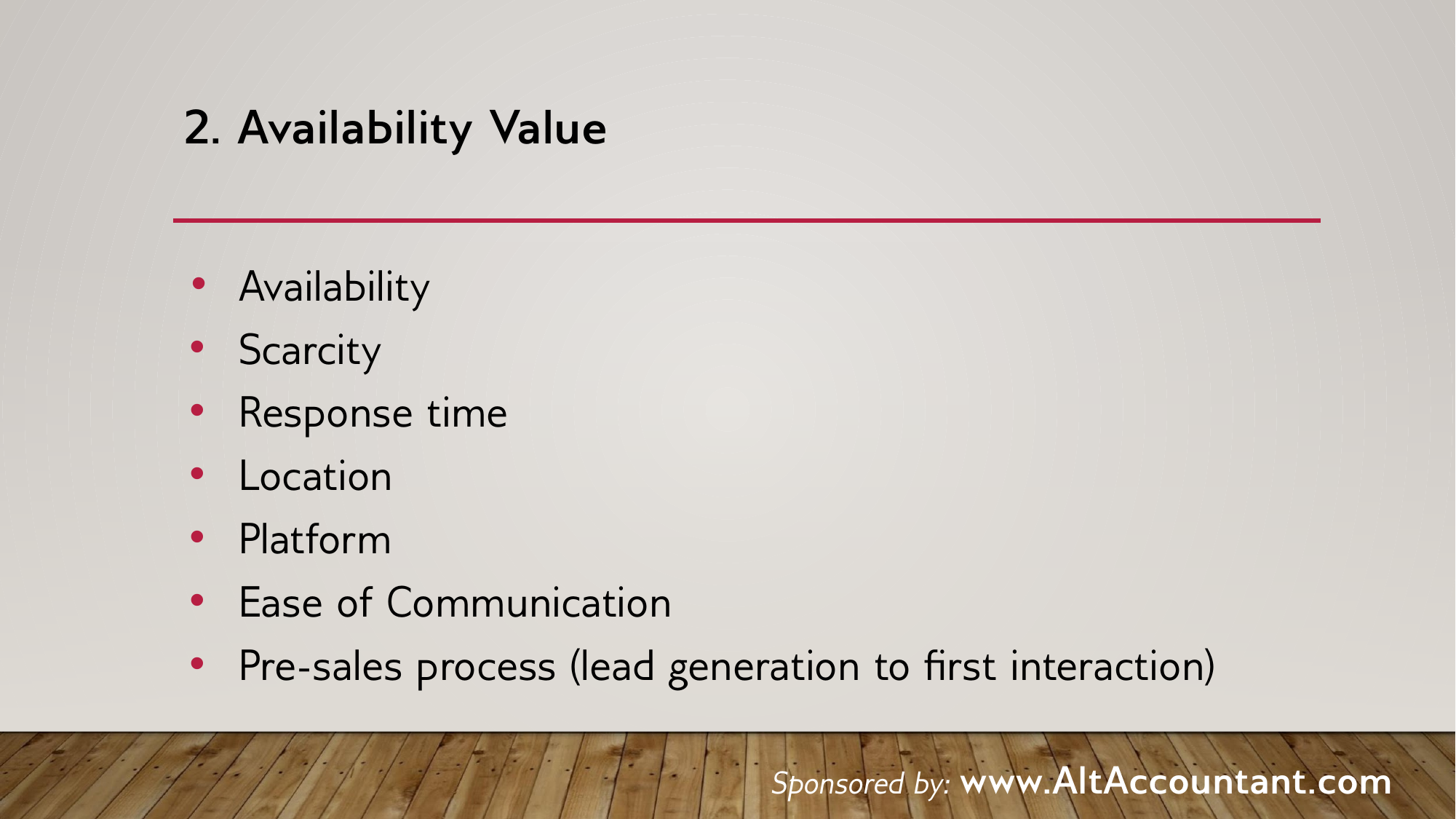

# 2. Availability Value
Availability
Scarcity
Response time
Location
Platform
Ease of Communication
Pre-sales process (lead generation to first interaction)
Sponsored by: www.AltAccountant.com